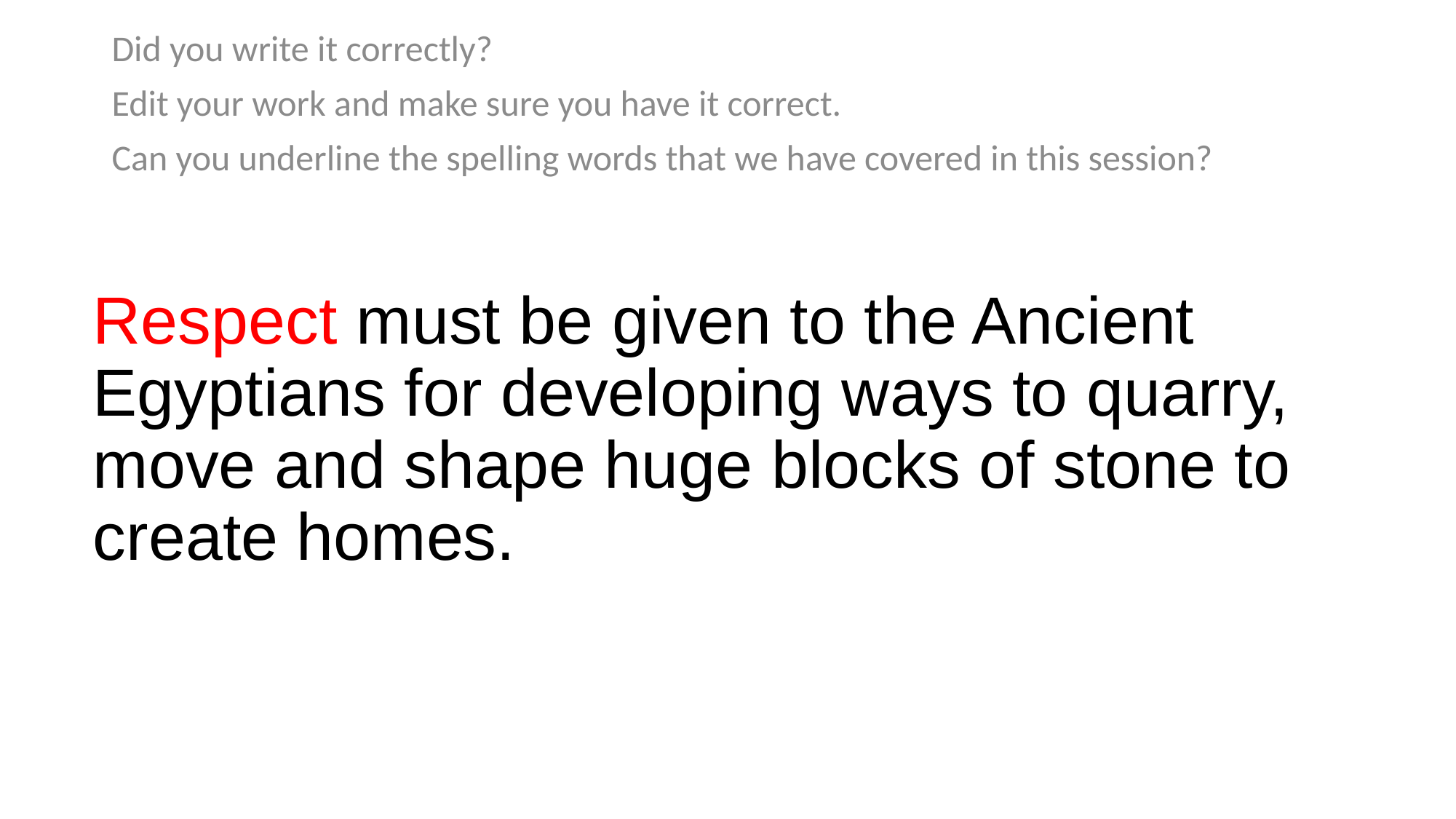

Did you write it correctly?
Edit your work and make sure you have it correct.
Can you underline the spelling words that we have covered in this session?
# Respect must be given to the Ancient Egyptians for developing ways to quarry, move and shape huge blocks of stone to create homes.